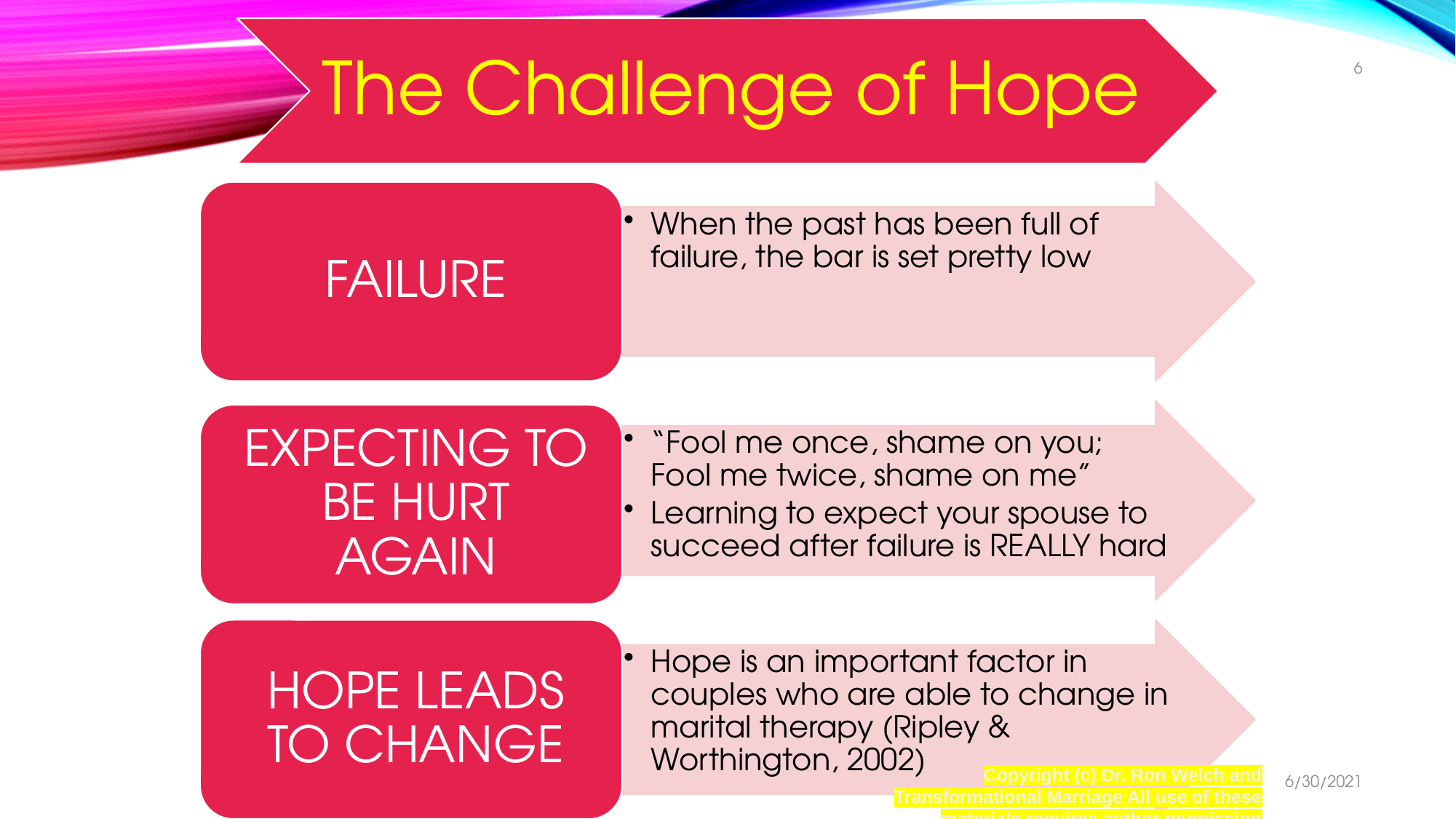

The Challenge of Hope
6
When the past has been full of failure, the bar is set pretty low
FAILURE
“Fool me once, shame on you;  Fool me twice, shame on me”
Learning to expect your spouse to succeed after failure is REALLY hard
EXPECTING TO BE HURT AGAIN
Hope is an important factor in couples who are able to change in marital therapy (Ripley & Worthington, 2002)
HOPE LEADS TO CHANGE
6/30/2021
Copyright (c) Dr. Ron Welch and Transformational Marriage All use of these materials requires author permission